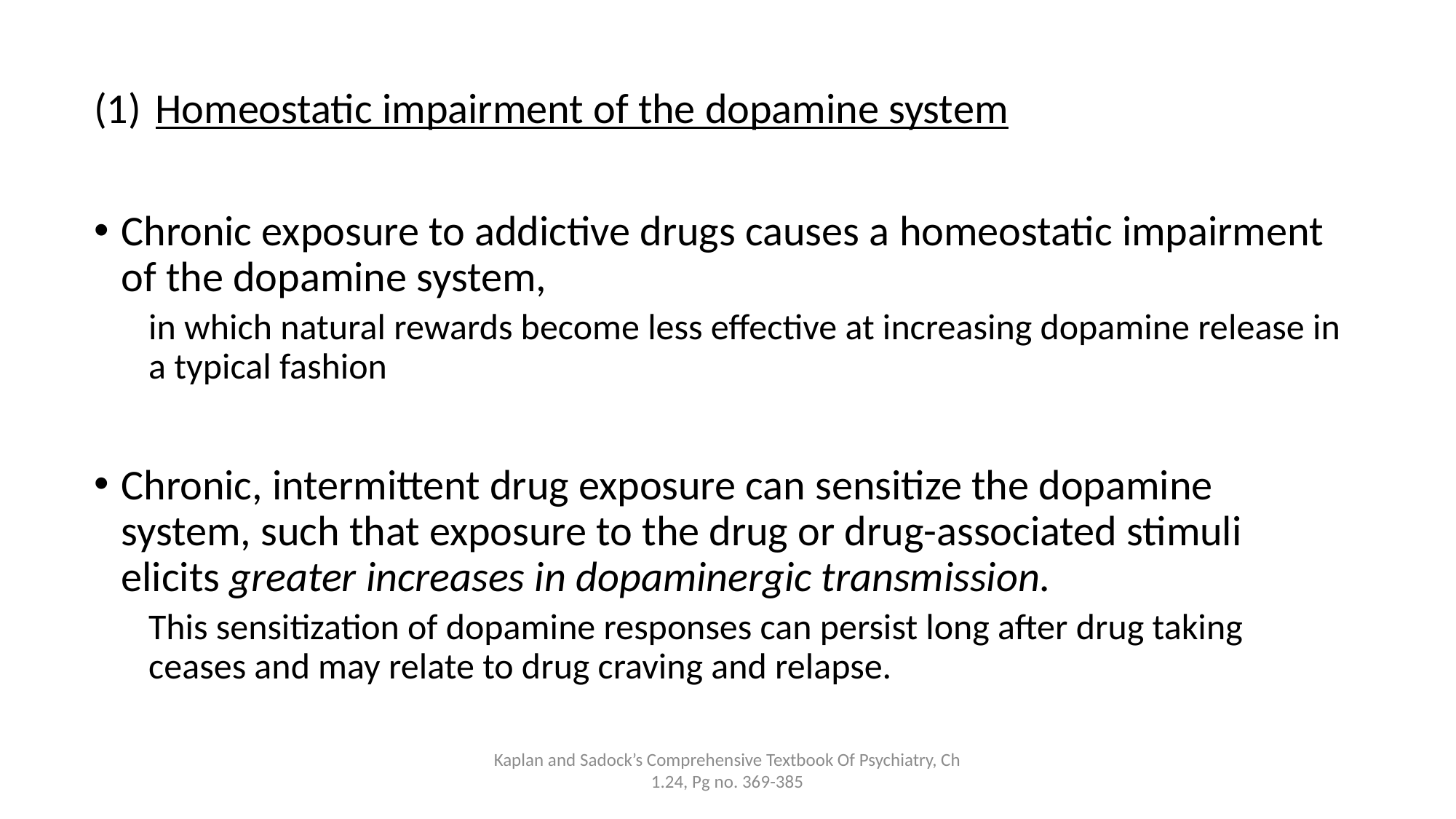

Homeostatic impairment of the dopamine system

Chronic exposure to addictive drugs causes a homeostatic impairment of the dopamine system,
in which natural rewards become less effective at increasing dopamine release in a typical fashion

Chronic, intermittent drug exposure can sensitize the dopamine system, such that exposure to the drug or drug-associated stimuli elicits greater increases in dopaminergic transmission.
This sensitization of dopamine responses can persist long after drug taking ceases and may relate to drug craving and relapse.

Kaplan and Sadock’s Comprehensive Textbook Of Psychiatry, Ch 1.24, Pg no. 369-385